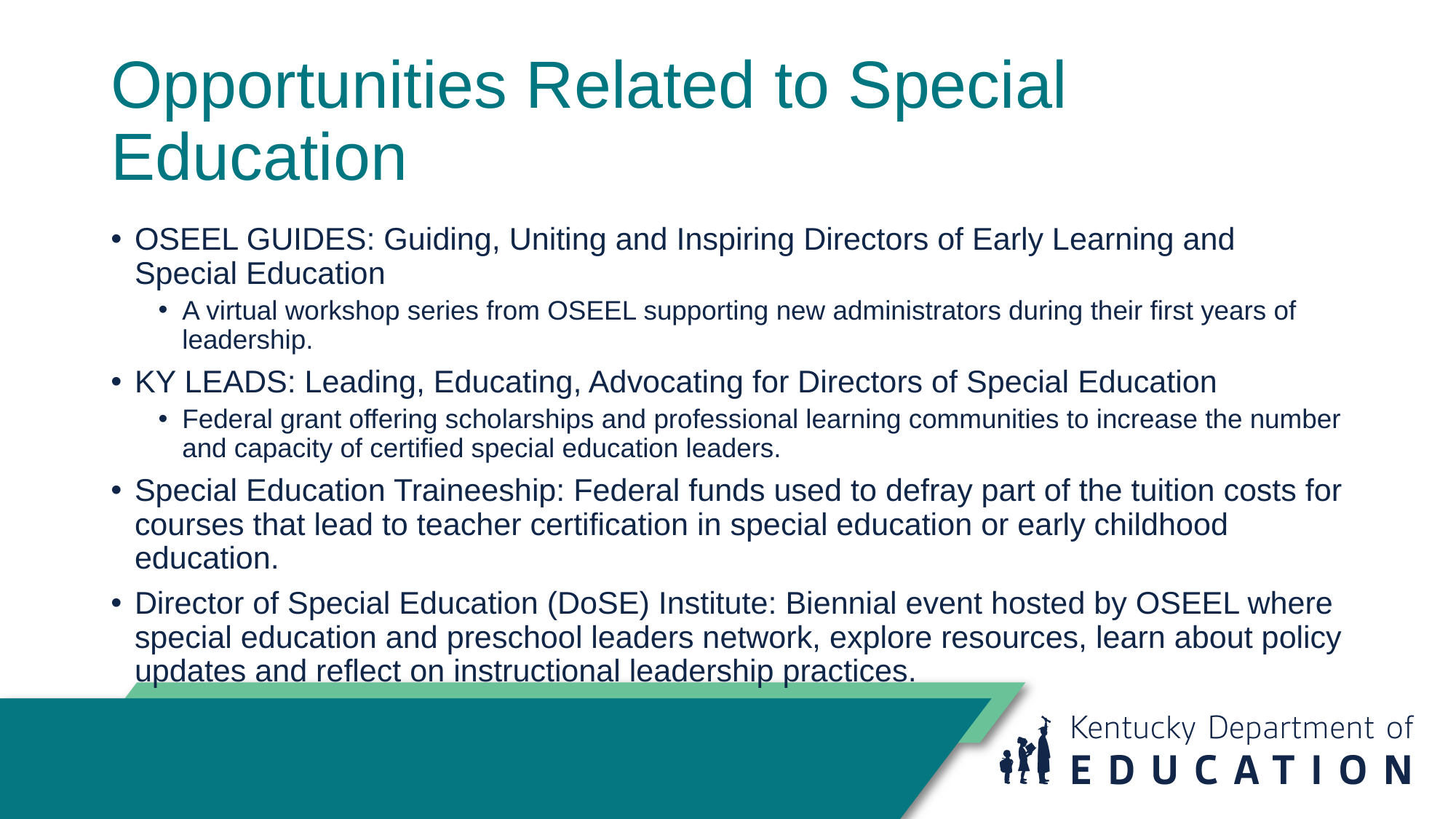

# Opportunities Related to Special Education
OSEEL GUIDES: Guiding, Uniting and Inspiring Directors of Early Learning and Special Education
A virtual workshop series from OSEEL supporting new administrators during their first years of leadership.
KY LEADS: Leading, Educating, Advocating for Directors of Special Education
Federal grant offering scholarships and professional learning communities to increase the number and capacity of certified special education leaders.
Special Education Traineeship: Federal funds used to defray part of the tuition costs for courses that lead to teacher certification in special education or early childhood education.
Director of Special Education (DoSE) Institute: Biennial event hosted by OSEEL where special education and preschool leaders network, explore resources, learn about policy updates and reflect on instructional leadership practices.